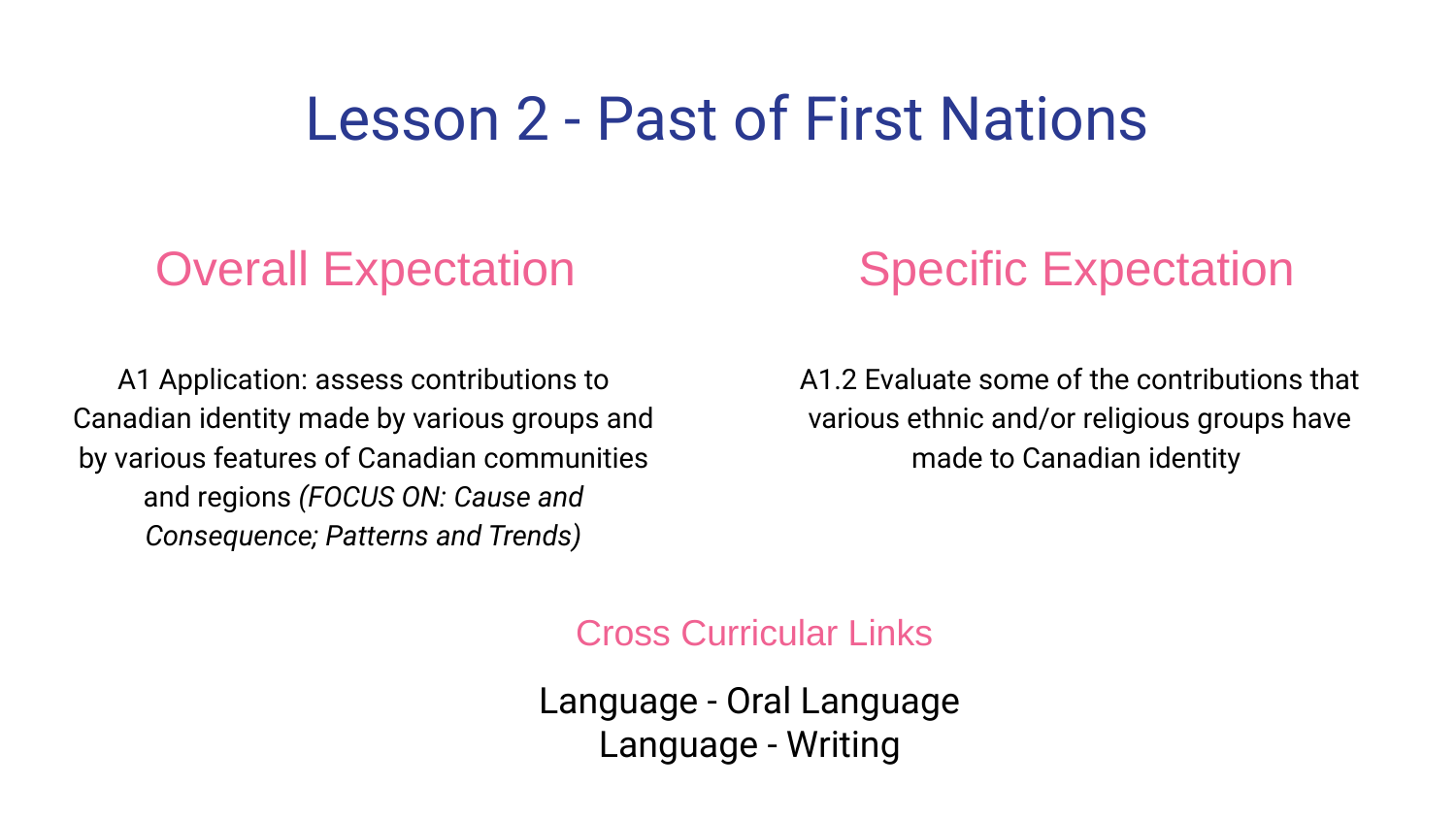

# Lesson 2 - Past of First Nations
Overall Expectation
Specific Expectation
A1.2 Evaluate some of the contributions that various ethnic and/or religious groups have made to Canadian identity

A1 Application: assess contributions to Canadian identity made by various groups and by various features of Canadian communities and regions (FOCUS ON: Cause and Consequence; Patterns and Trends)

Cross Curricular Links

Language - Oral Language
Language - Writing